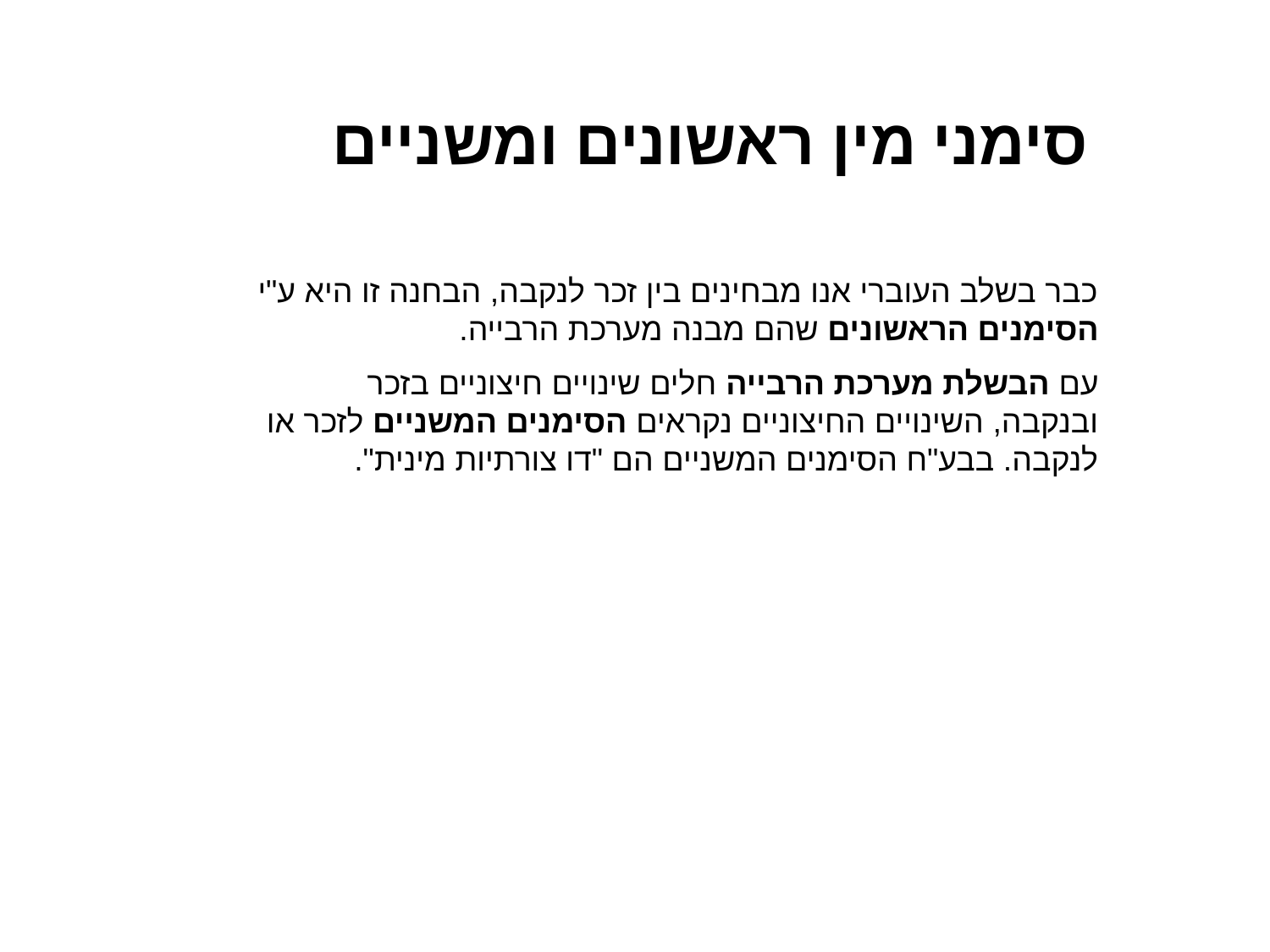

סימני מין ראשונים ומשניים
כבר בשלב העוברי אנו מבחינים בין זכר לנקבה, הבחנה זו היא ע"י הסימנים הראשונים שהם מבנה מערכת הרבייה.
עם הבשלת מערכת הרבייה חלים שינויים חיצוניים בזכר ובנקבה, השינויים החיצוניים נקראים הסימנים המשניים לזכר או לנקבה. בבע"ח הסימנים המשניים הם "דו צורתיות מינית".